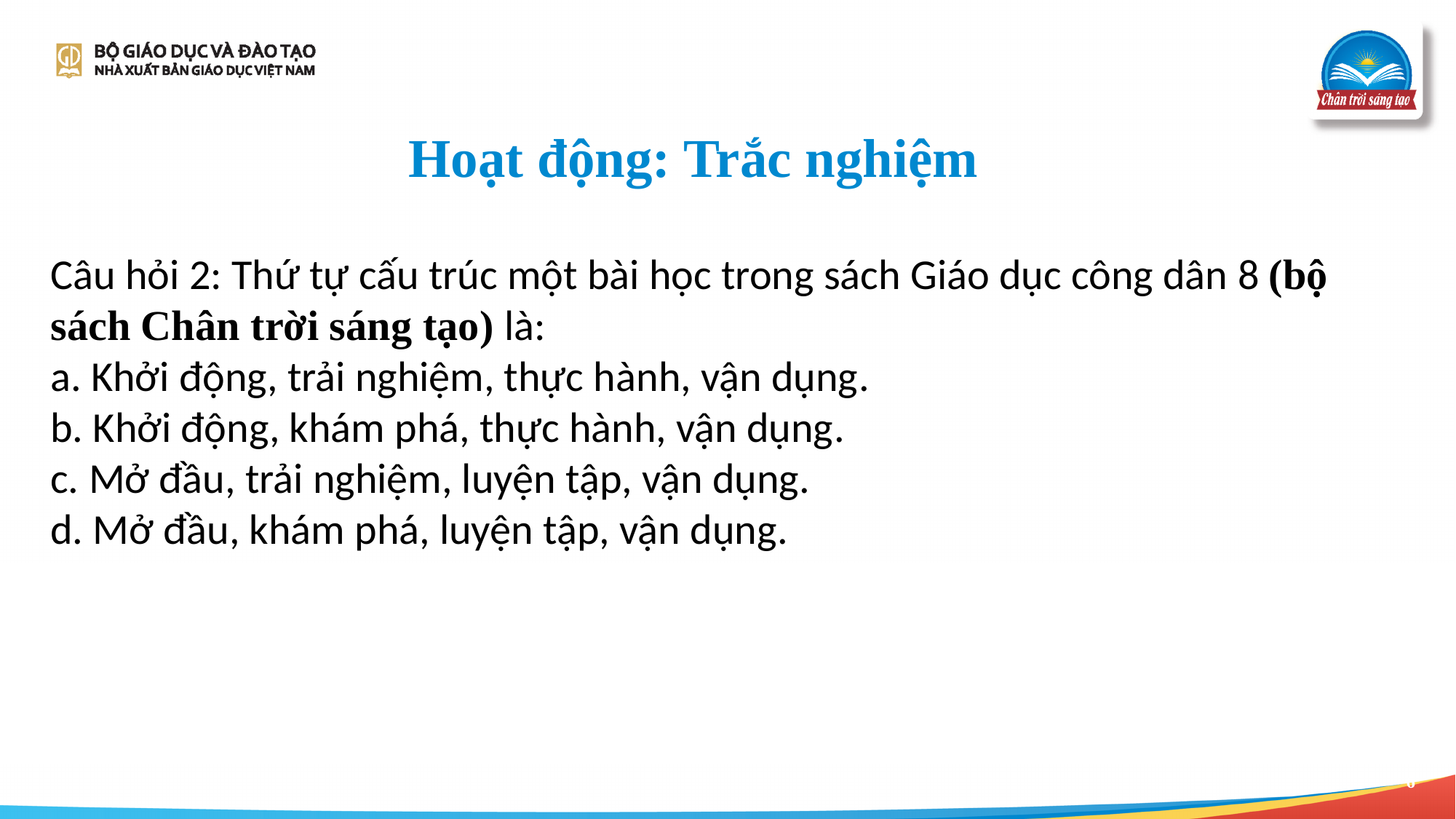

Hoạt động: Trắc nghiệm
Câu hỏi 2: Thứ tự cấu trúc một bài học trong sách Giáo dục công dân 8 (bộ sách Chân trời sáng tạo) là:
a. Khởi động, trải nghiệm, thực hành, vận dụng.
b. Khởi động, khám phá, thực hành, vận dụng.
c. Mở đầu, trải nghiệm, luyện tập, vận dụng.
d. Mở đầu, khám phá, luyện tập, vận dụng.
6
4/21/2023